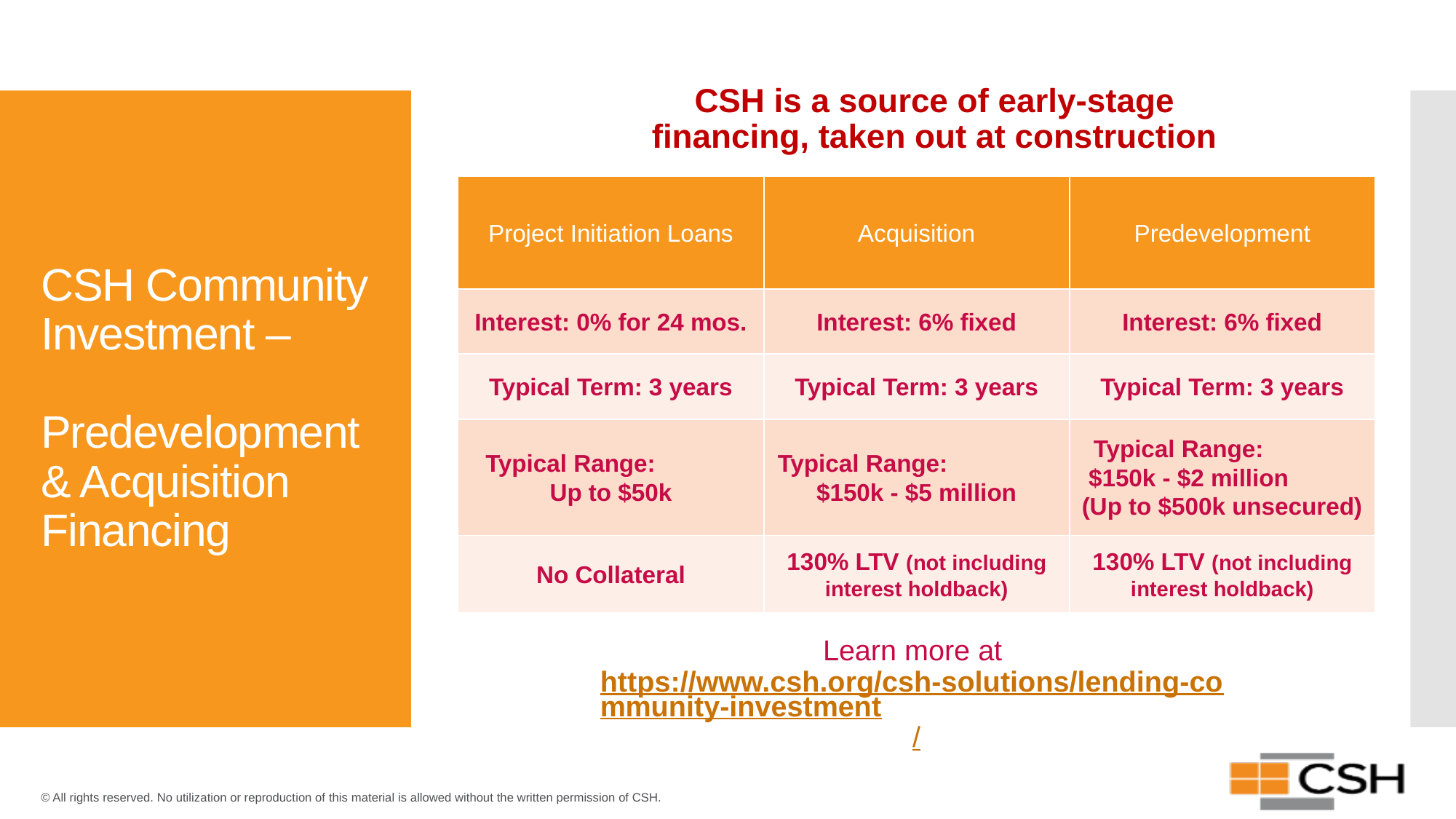

CSH is a source of early-stage financing, taken out at construction

# CSH Community Investment –             Predevelopment & Acquisition Financing
| Project Initiation Loans | Acquisition | Predevelopment |
| --- | --- | --- |
| Interest: 0% for 24 mos. | Interest: 6% fixed | Interest: 6% fixed |
| Typical Term: 3 years | Typical Term: 3 years | Typical Term: 3 years |
| Typical Range: Up to $50k | Typical Range: $150k - $5 million | Typical Range: $150k - $2 million (Up to $500k unsecured) |
| No Collateral | 130% LTV (not including interest holdback) | 130% LTV (not including interest holdback) |
Learn more at https://www.csh.org/csh-solutions/lending-community-investment/
© All rights reserved. No utilization or reproduction of this material is allowed without the written permission of CSH.